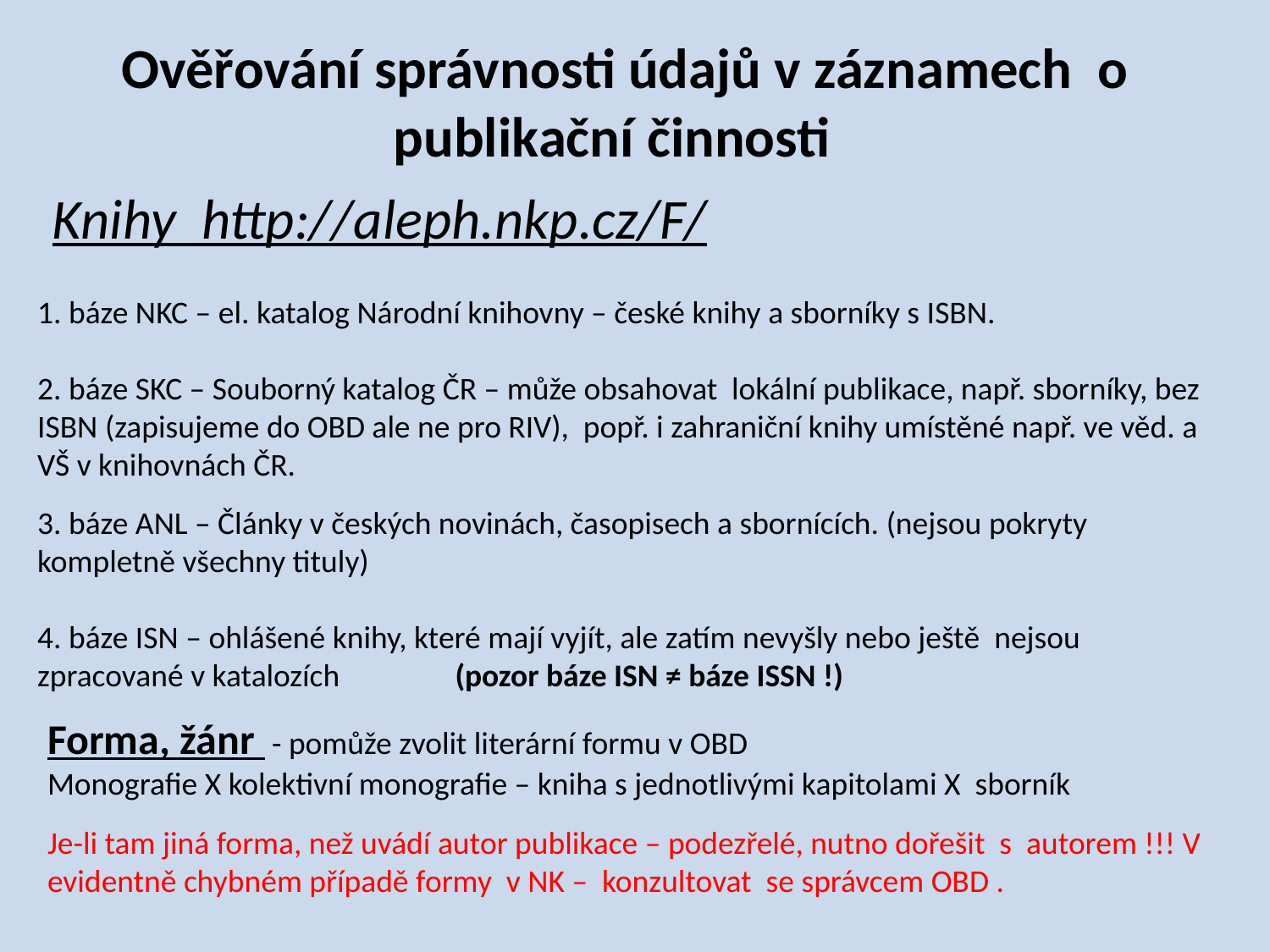

Ověřování správnosti údajů v záznamech  o publikační činnosti
Knihy  http://aleph.nkp.cz/F/
1. báze NKC – el. katalog Národní knihovny – české knihy a sborníky s ISBN.

2. báze SKC – Souborný katalog ČR – může obsahovat  lokální publikace, např. sborníky, bez ISBN (zapisujeme do OBD ale ne pro RIV),  popř. i zahraniční knihy umístěné např. ve věd. a VŠ v knihovnách ČR.
3. báze ANL – Články v českých novinách, časopisech a sbornících. (nejsou pokryty  kompletně všechny tituly)

4. báze ISN – ohlášené knihy, které mají vyjít, ale zatím nevyšly nebo ještě  nejsou zpracované v katalozích                (pozor báze ISN ≠ báze ISSN !)
Forma, žánr  - pomůže zvolit literární formu v OBD
Monografie X kolektivní monografie – kniha s jednotlivými kapitolami X  sborník
Je-li tam jiná forma, než uvádí autor publikace – podezřelé, nutno dořešit  s  autorem !!! V evidentně chybném případě formy  v NK –  konzultovat  se správcem OBD .